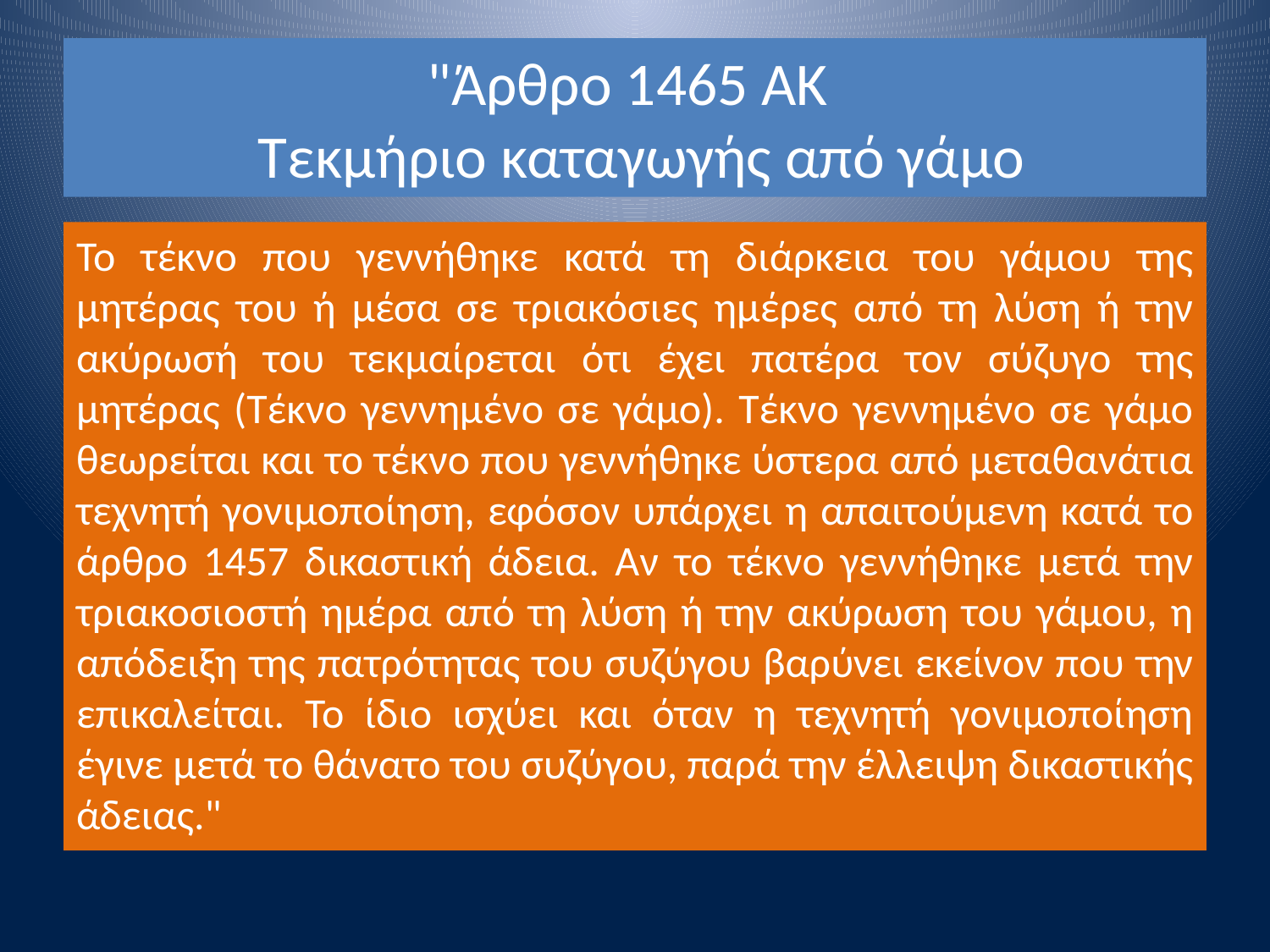

# "Άρθρο 1465 ΑΚ Τεκμήριο καταγωγής από γάμο
Το τέκνο που γεννήθηκε κατά τη διάρκεια του γάμου της μητέρας του ή μέσα σε τριακόσιες ημέρες από τη λύση ή την ακύρωσή του τεκμαίρεται ότι έχει πατέρα τον σύζυγο της μητέρας (Τέκνο γεννημένο σε γάμο). Τέκνο γεννημένο σε γάμο θεωρείται και το τέκνο που γεννήθηκε ύστερα από μεταθανάτια τεχνητή γονιμοποίηση, εφόσον υπάρχει η απαιτούμενη κατά το άρθρο 1457 δικαστική άδεια. Αν το τέκνο γεννήθηκε μετά την τριακοσιοστή ημέρα από τη λύση ή την ακύρωση του γάμου, η απόδειξη της πατρότητας του συζύγου βαρύνει εκείνον που την επικαλείται. Το ίδιο ισχύει και όταν η τεχνητή γονιμοποίηση έγινε μετά το θάνατο του συζύγου, παρά την έλλειψη δικαστικής άδειας."